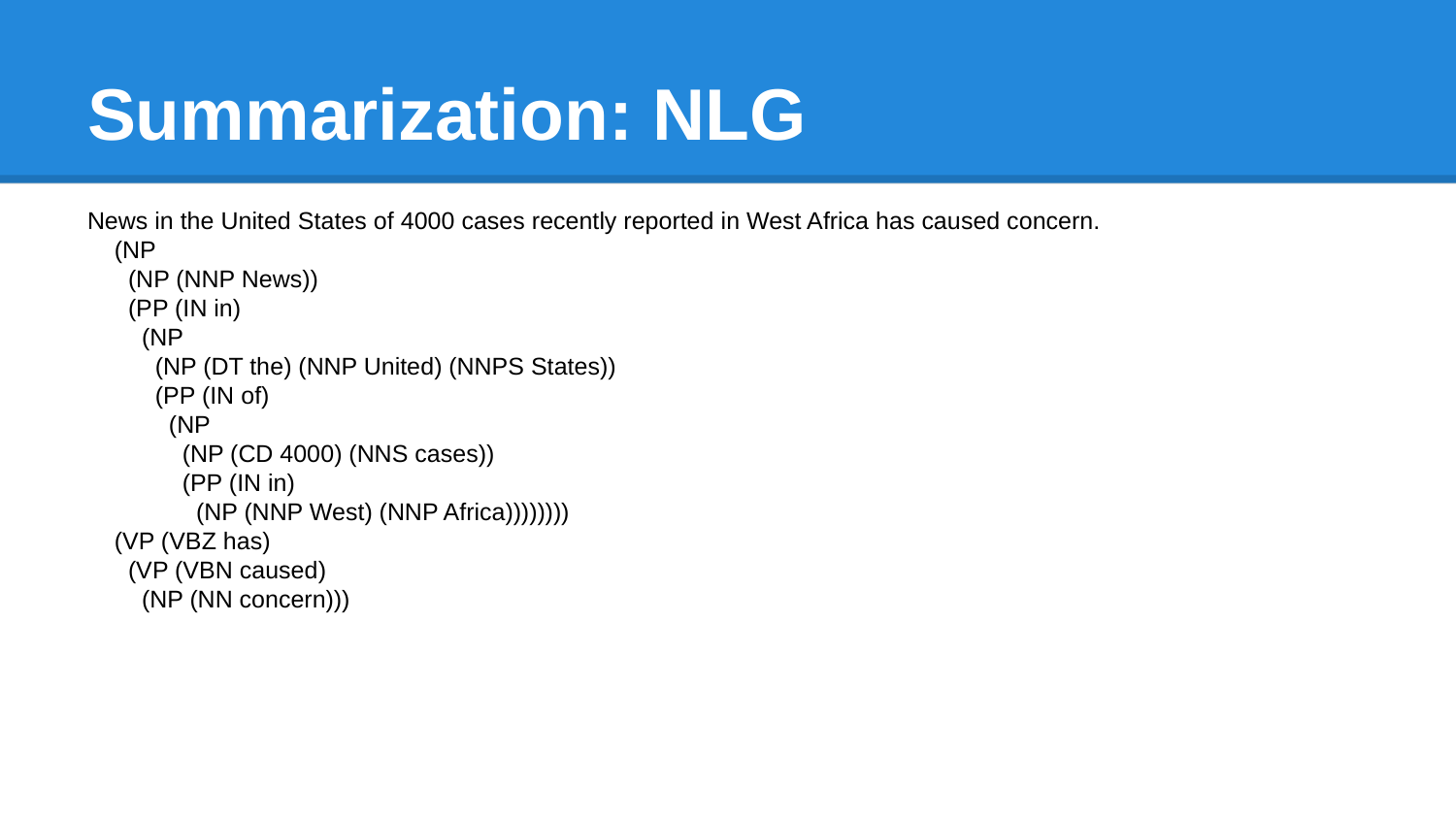

# Summarization: NLG
News in the United States of 4000 cases recently reported in West Africa has caused concern.
    (NP
      (NP (NNP News))
      (PP (IN in)
        (NP
          (NP (DT the) (NNP United) (NNPS States))
          (PP (IN of)
            (NP
              (NP (CD 4000) (NNS cases))
              (PP (IN in)
                (NP (NNP West) (NNP Africa))))))))
    (VP (VBZ has)
      (VP (VBN caused)
        (NP (NN concern)))